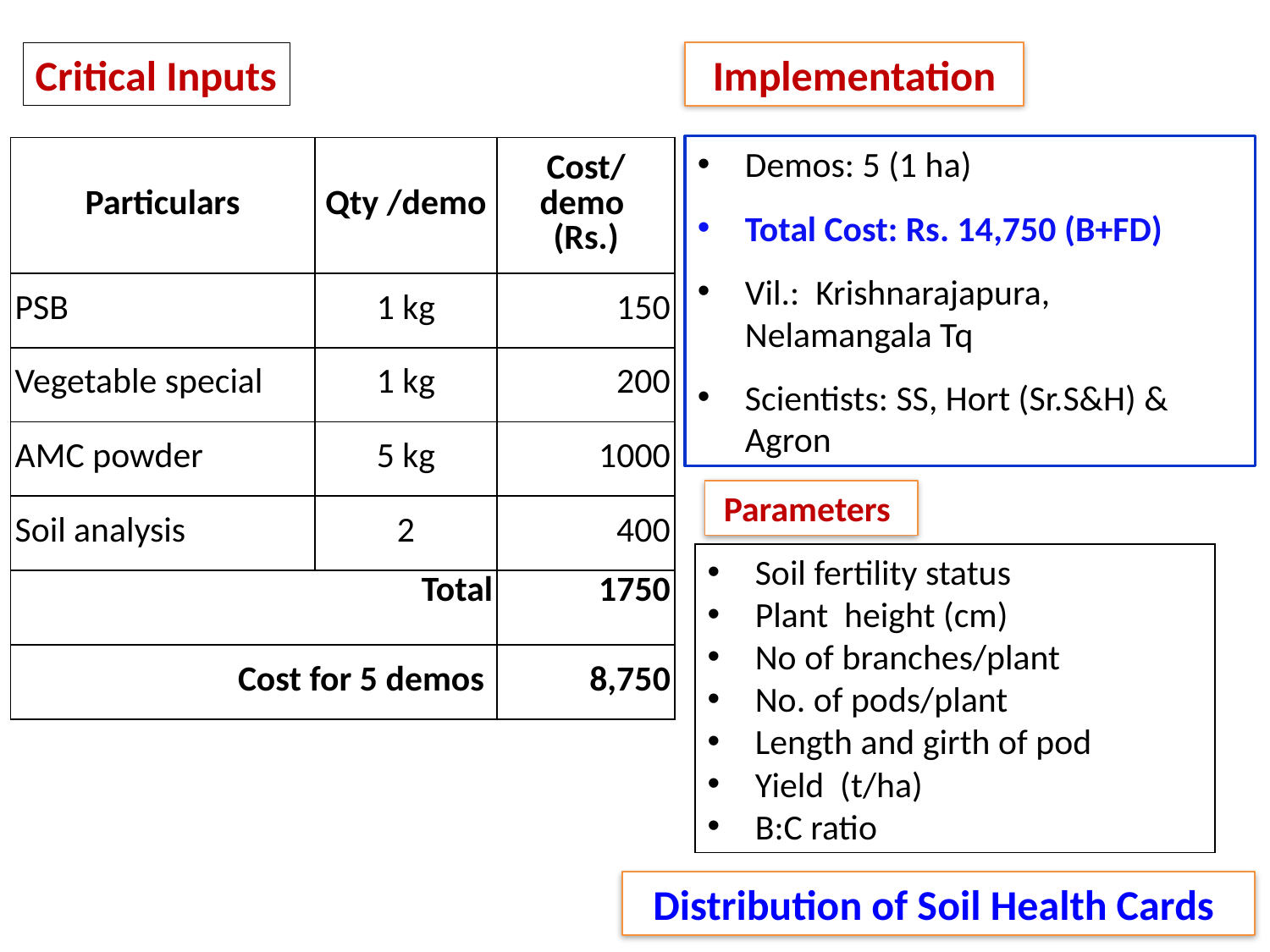

Critical Inputs
Implementation
Demos: 5 (1 ha)
Total Cost: Rs. 14,750 (B+FD)
Vil.:  Krishnarajapura, Nelamangala Tq
Scientists: SS, Hort (Sr.S&H) & Agron
| Particulars | Qty /demo | Cost/ demo (Rs.) |
| --- | --- | --- |
| PSB | 1 kg | 150 |
| Vegetable special | 1 kg | 200 |
| AMC powder | 5 kg | 1000 |
| Soil analysis | 2 | 400 |
| Total |  | 1750 |
| Cost for 5 demos |  | 8,750 |
Parameters
Soil fertility status
Plant  height (cm)
No of branches/plant
No. of pods/plant
Length and girth of pod
Yield  (t/ha)
B:C ratio
Distribution of Soil Health Cards